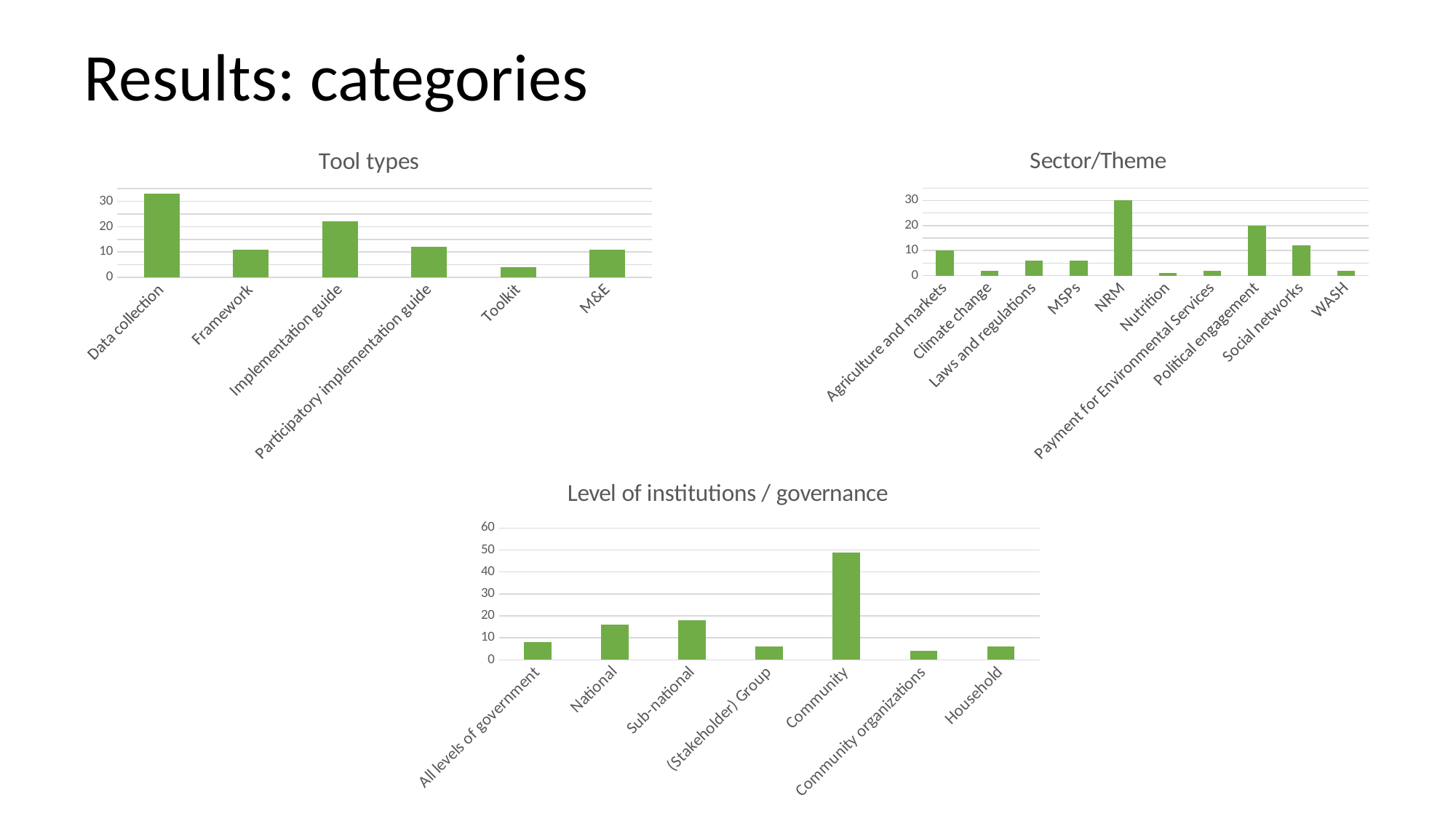

# Results: categories

### Chart: Tool types

| Category |  |
|---|---|
| Data collection | 33.0 |
| Framework | 11.0 |
| Implementation guide | 22.0 |
| Participatory implementation guide | 12.0 |
| Toolkit | 4.0 |
| M&E | 11.0 |

### Chart: Sector/Theme

| Category |  |
|---|---|
| Agriculture and markets | 10.0 |
| Climate change | 2.0 |
| Laws and regulations | 6.0 |
| MSPs | 6.0 |
| NRM | 30.0 |
| Nutrition | 1.0 |
| Payment for Environmental Services | 2.0 |
| Political engagement | 20.0 |
| Social networks | 12.0 |
| WASH | 2.0 |

### Chart: Level of institutions / governance

| Category |  |
|---|---|
| All levels of government | 8.0 |
| National | 16.0 |
| Sub-national | 18.0 |
| (Stakeholder) Group | 6.0 |
| Community | 49.0 |
| Community organizations | 4.0 |
| Household | 6.0 |